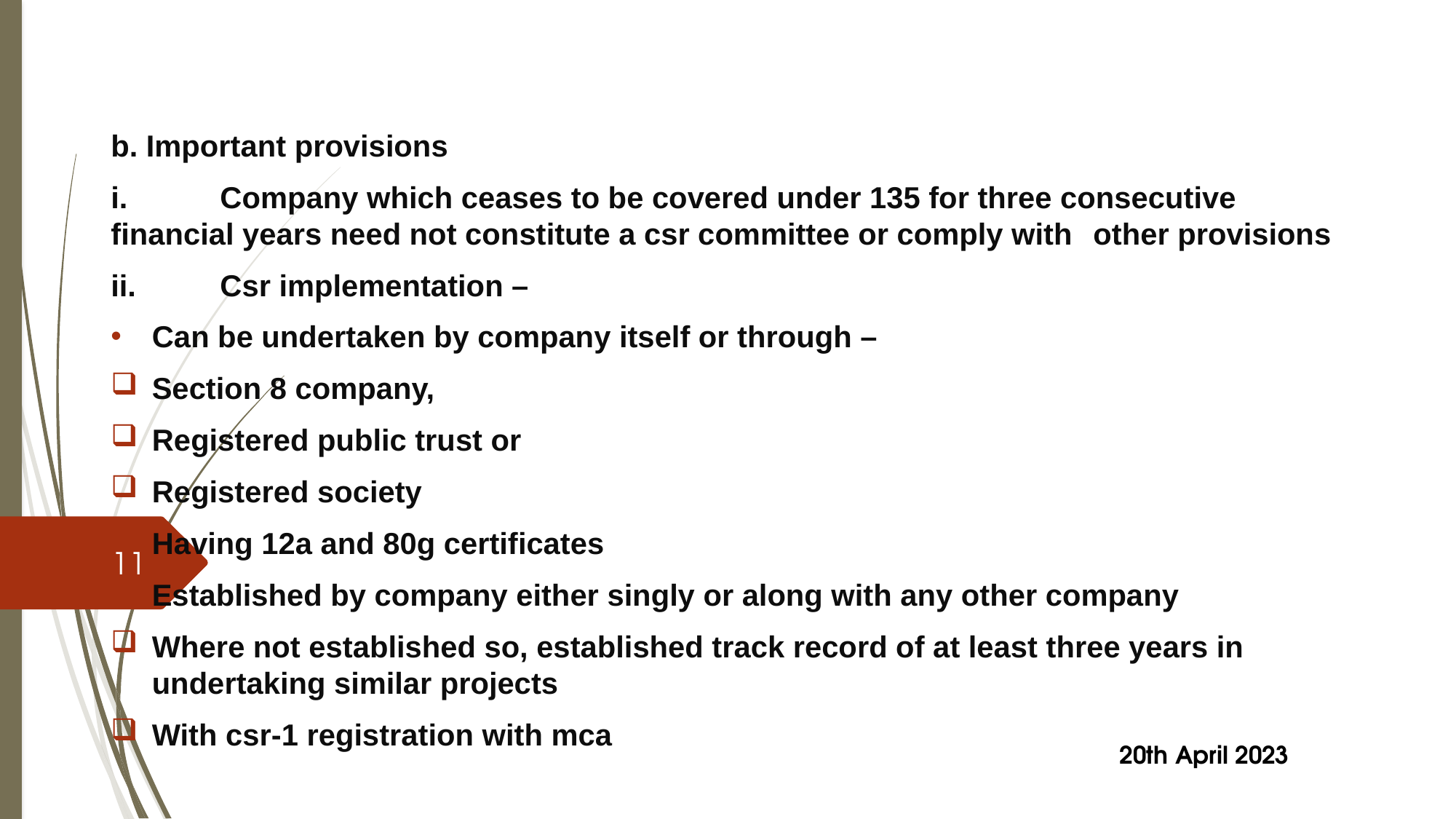

b. Important provisions
i.	Company which ceases to be covered under 135 for three consecutive 	financial years need not constitute a csr committee or comply with 	other provisions
ii.	Csr implementation –
Can be undertaken by company itself or through –
Section 8 company,
Registered public trust or
Registered society
Having 12a and 80g certificates
Established by company either singly or along with any other company
Where not established so, established track record of at least three years in undertaking similar projects
With csr-1 registration with mca

11
20th April 2023